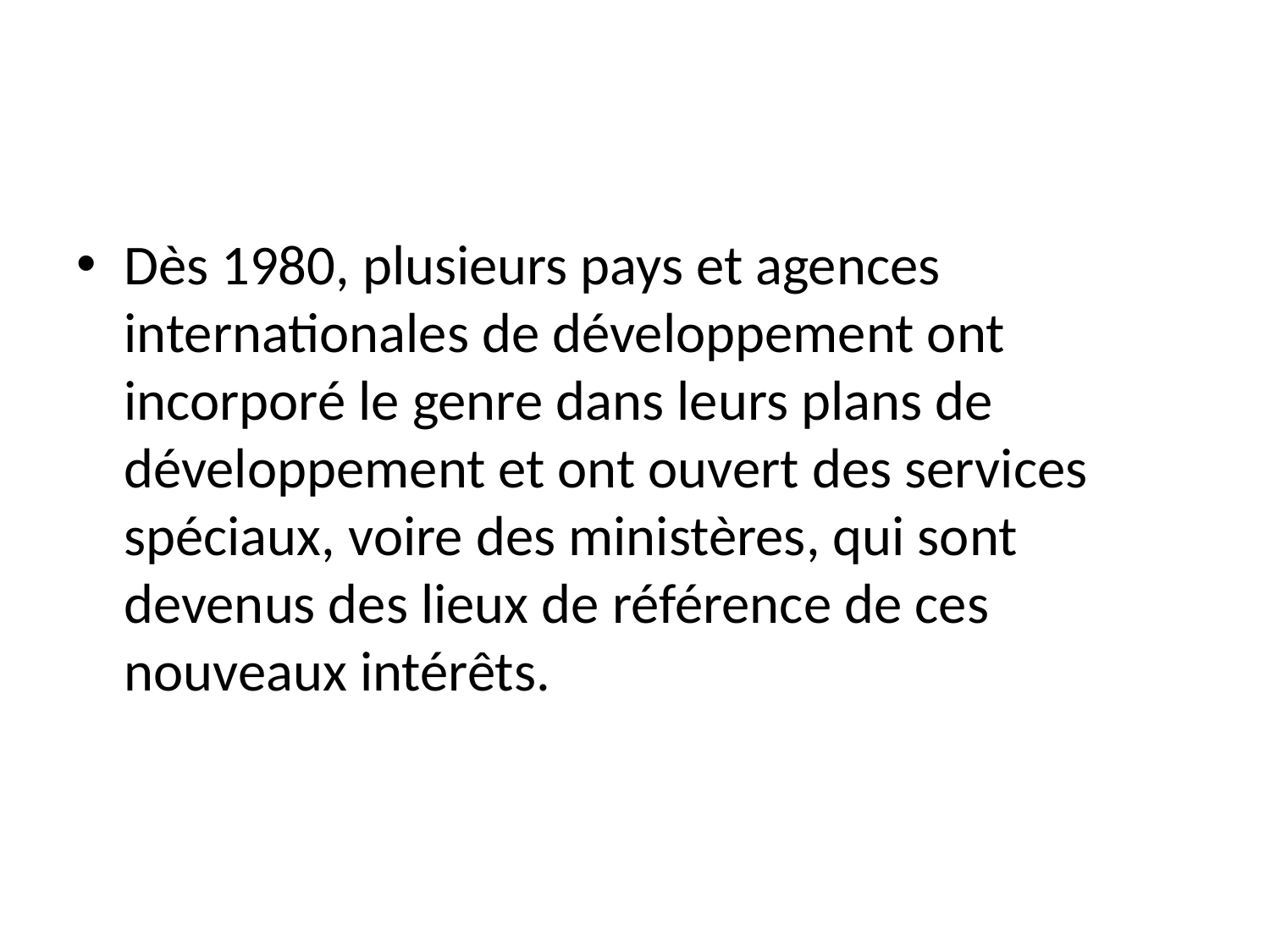

Dès 1980, plusieurs pays et agences internationales de développement ont incorporé le genre dans leurs plans de développement et ont ouvert des services spéciaux, voire des ministères, qui sont devenus des lieux de référence de ces nouveaux intérêts.